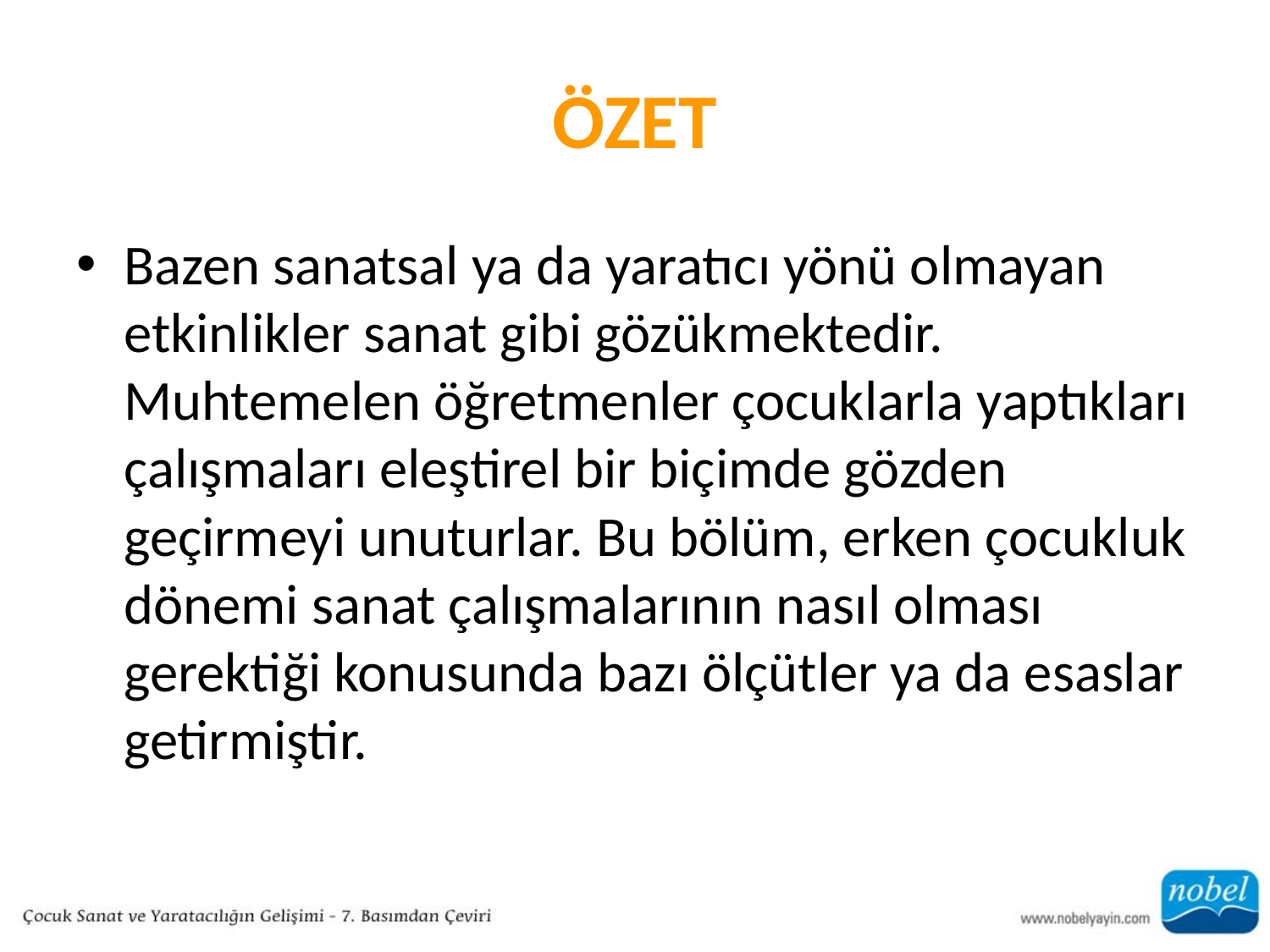

# ÖZET
Bazen sanatsal ya da yaratıcı yönü olmayan etkinlikler sanat gibi gözükmektedir. Muhtemelen öğretmenler çocuklarla yaptıkları çalışmaları eleştirel bir biçimde gözden geçirmeyi unuturlar. Bu bölüm, erken çocukluk dönemi sanat çalışmalarının nasıl olması gerektiği konusunda bazı ölçütler ya da esaslar getirmiştir.